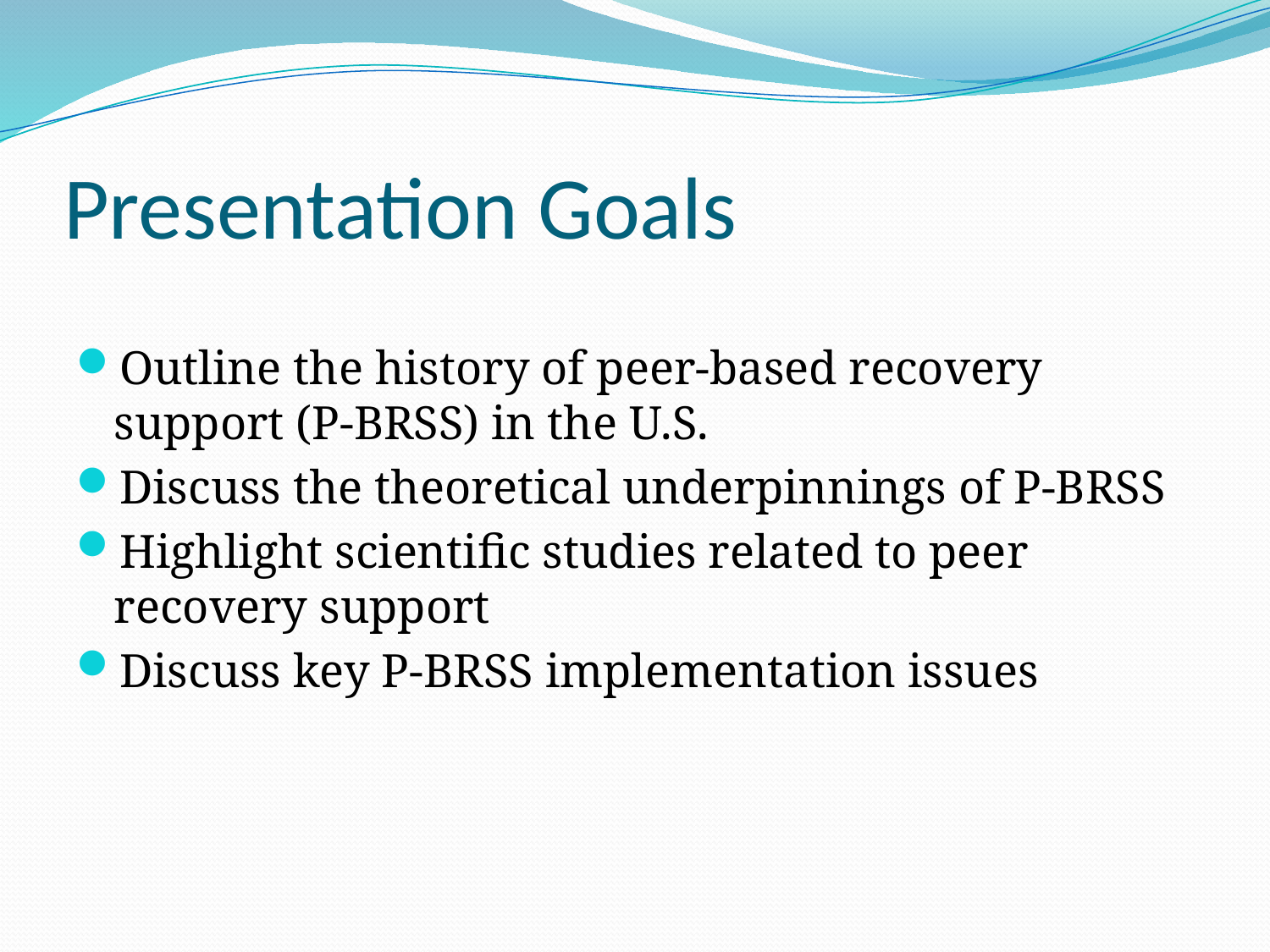

# Presentation Goals

Outline the history of peer-based recovery support (P-BRSS) in the U.S.
Discuss the theoretical underpinnings of P-BRSS
Highlight scientific studies related to peer recovery support
Discuss key P-BRSS implementation issues